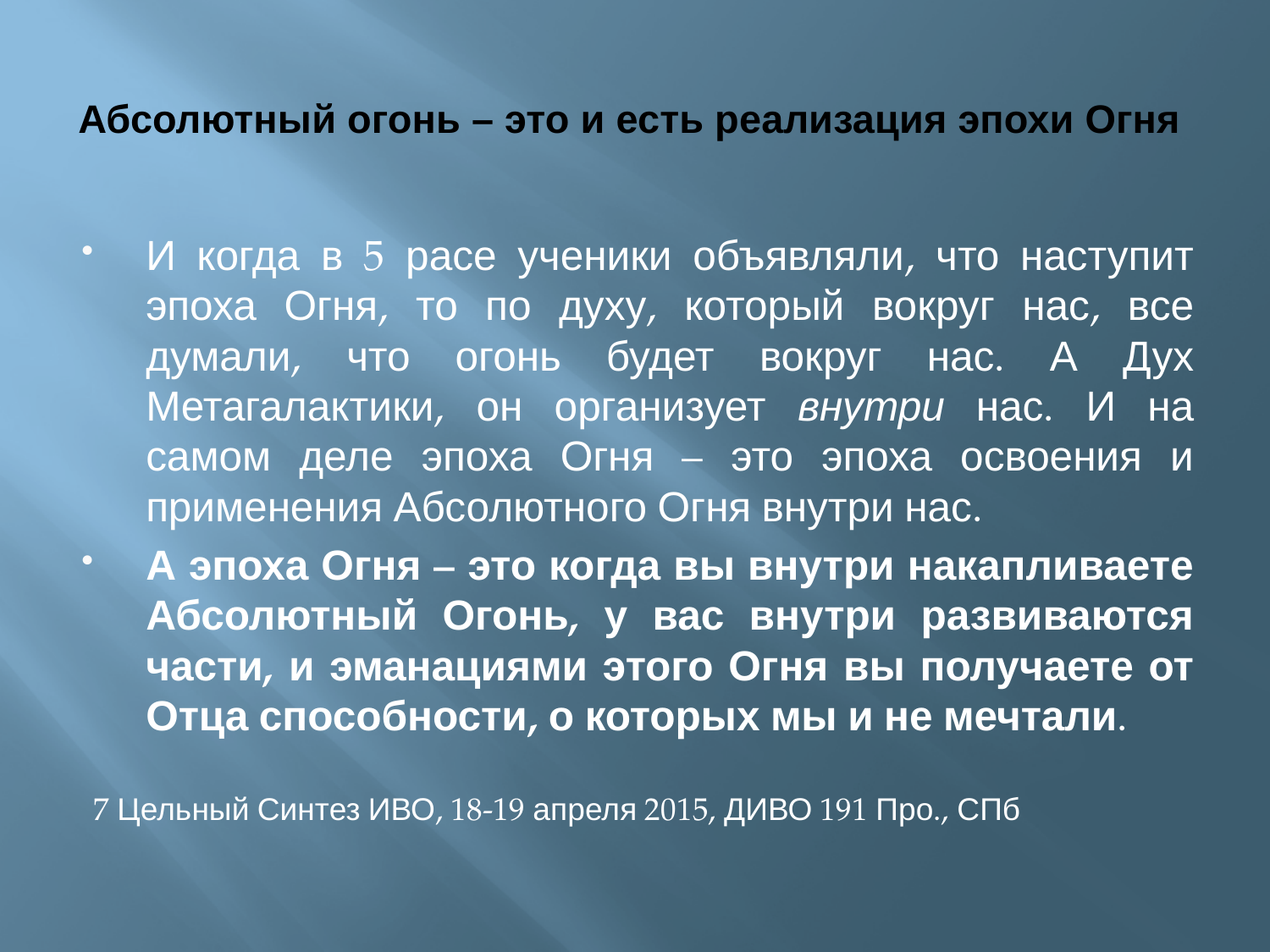

# Абсолютный огонь – это и есть реализация эпохи Огня
И когда в 5 расе ученики объявляли, что наступит эпоха Огня, то по духу, который вокруг нас, все думали, что огонь будет вокруг нас. А Дух Метагалактики, он организует внутри нас. И на самом деле эпоха Огня – это эпоха освоения и применения Абсолютного Огня внутри нас.
А эпоха Огня – это когда вы внутри накапливаете Абсолютный Огонь, у вас внутри развиваются части, и эманациями этого Огня вы получаете от Отца способности, о которых мы и не мечтали.

7 Цельный Синтез ИВО, 18-19 апреля 2015, ДИВО 191 Про., СПб